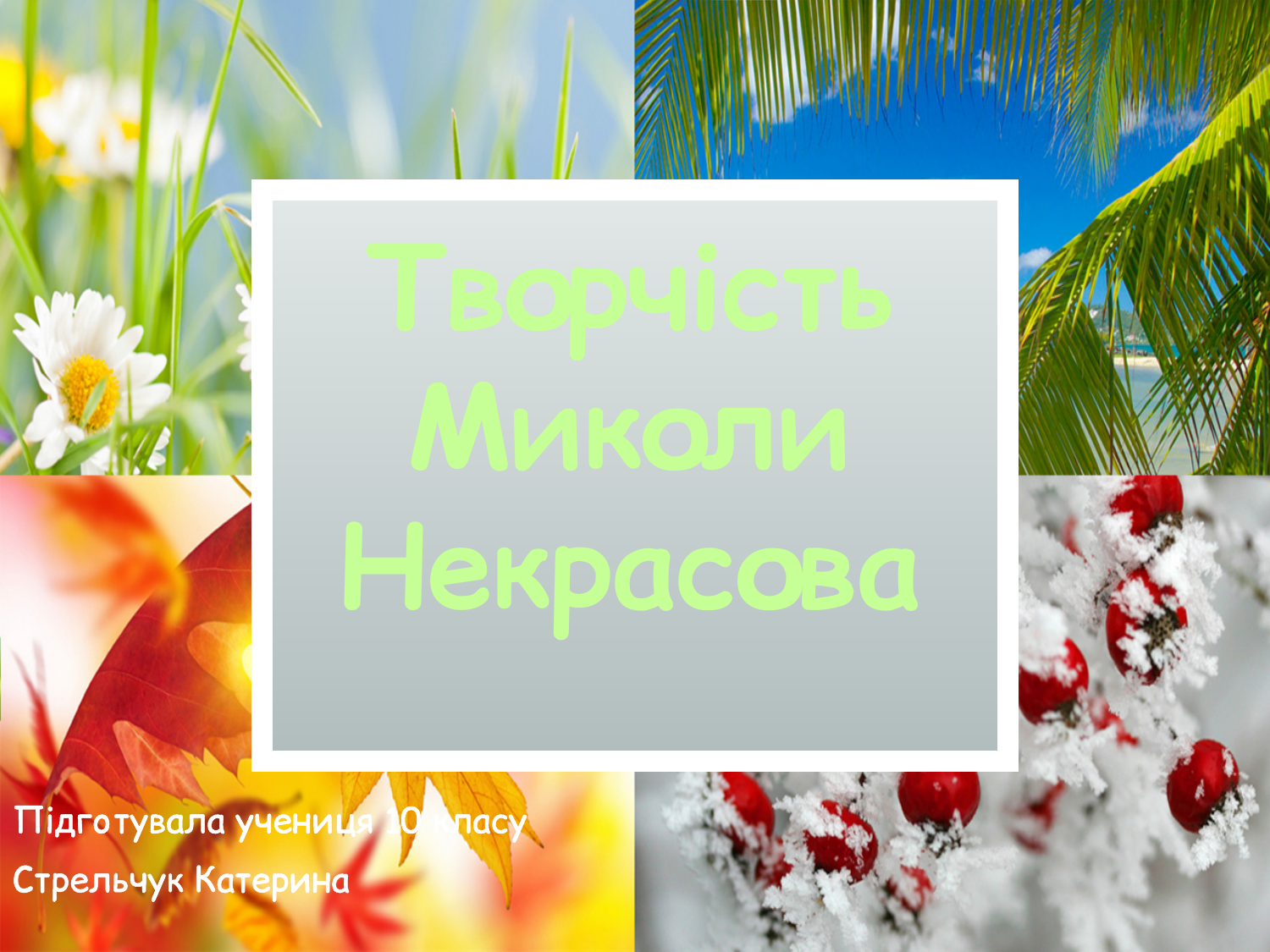

Творчість Миколи Некрасова
Підготувала учениця 10 класу
Стрельчук Катерина